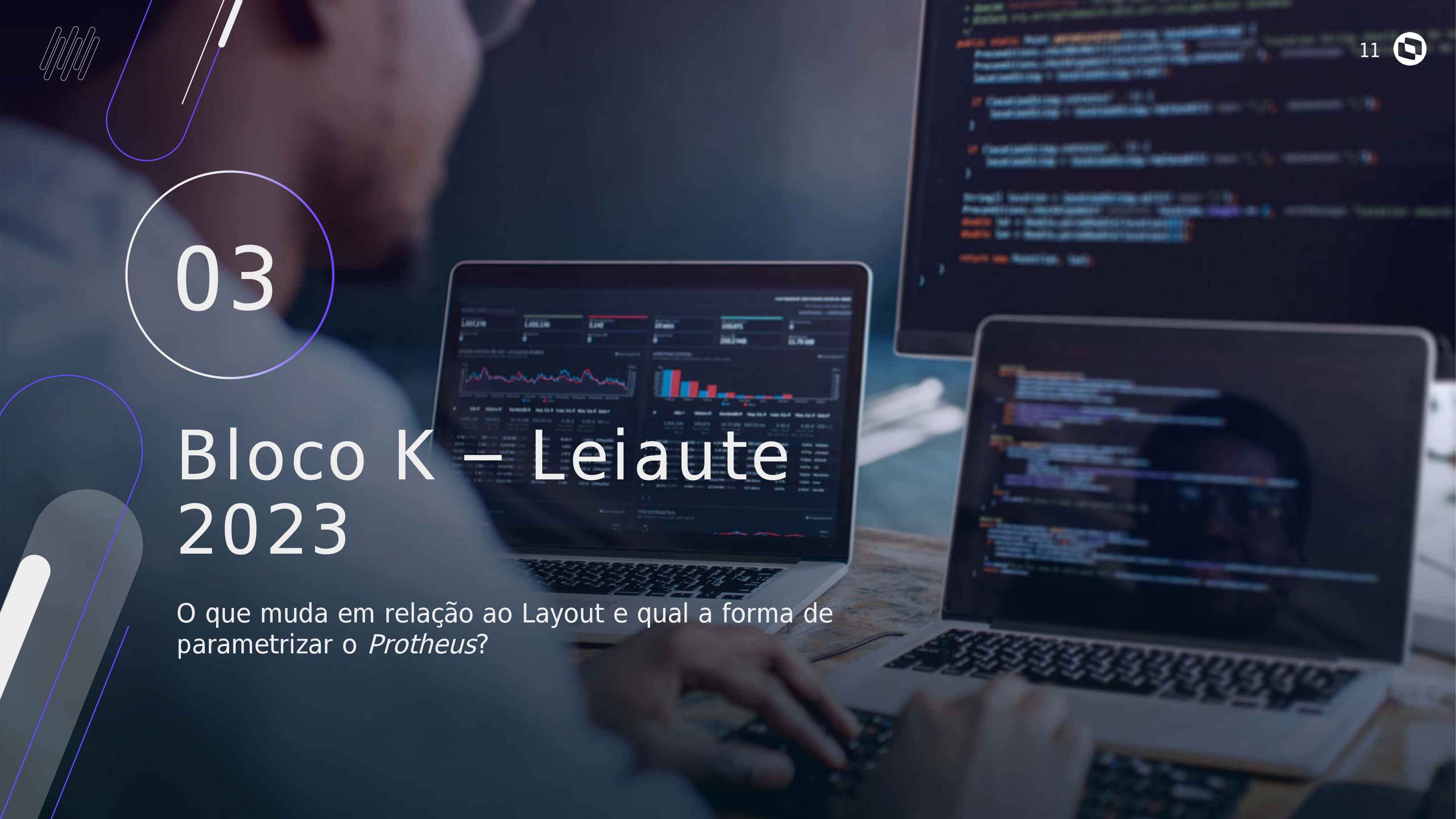

03
Bloco K – Leiaute  2023
O que muda em relação ao Layout e qual a forma de parametrizar o Protheus?